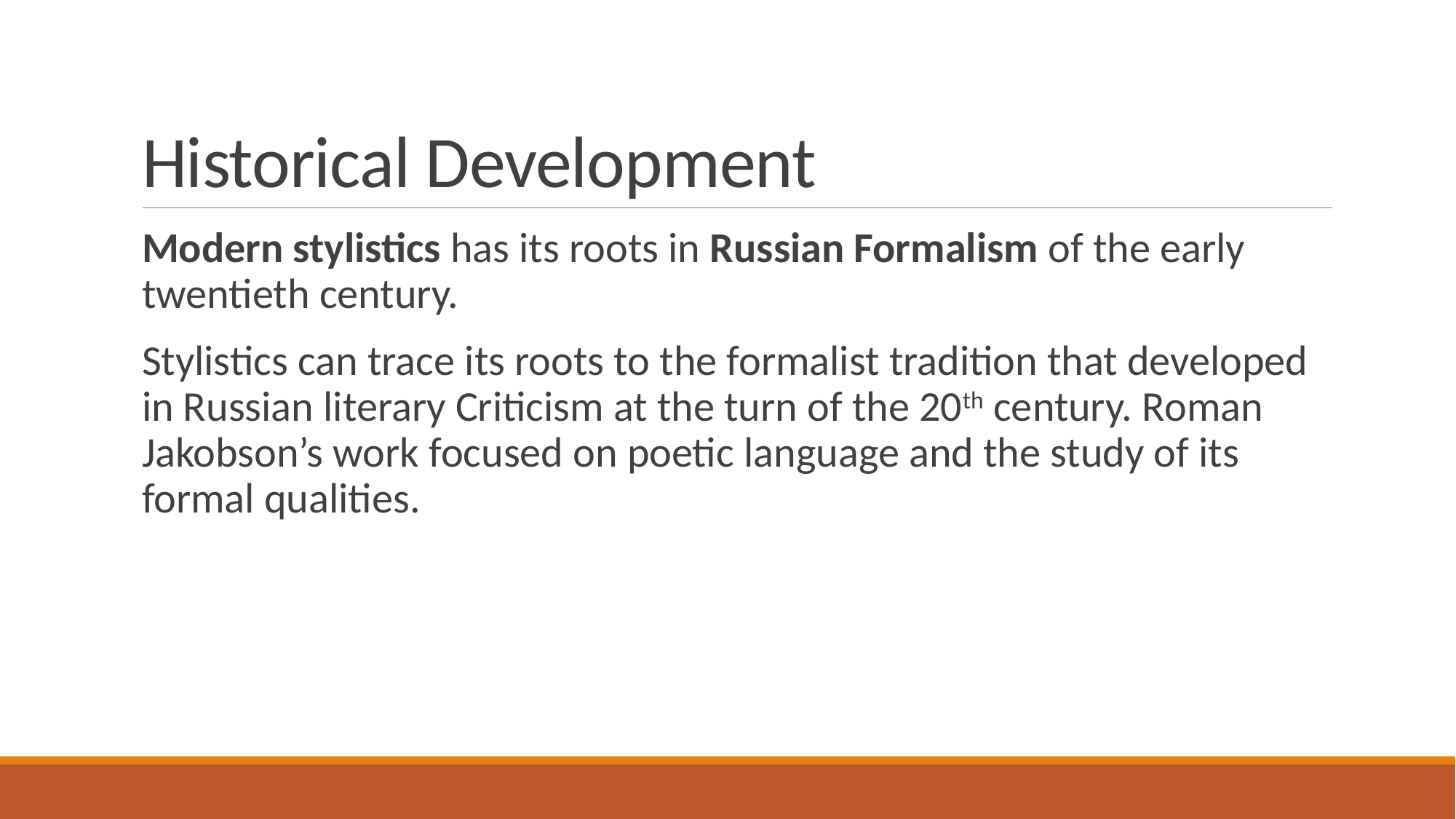

# Historical Development
Modern stylistics has its roots in Russian Formalism of the early twentieth century.
Stylistics can trace its roots to the formalist tradition that developed in Russian literary Criticism at the turn of the 20th century. Roman Jakobson’s work focused on poetic language and the study of its formal qualities.